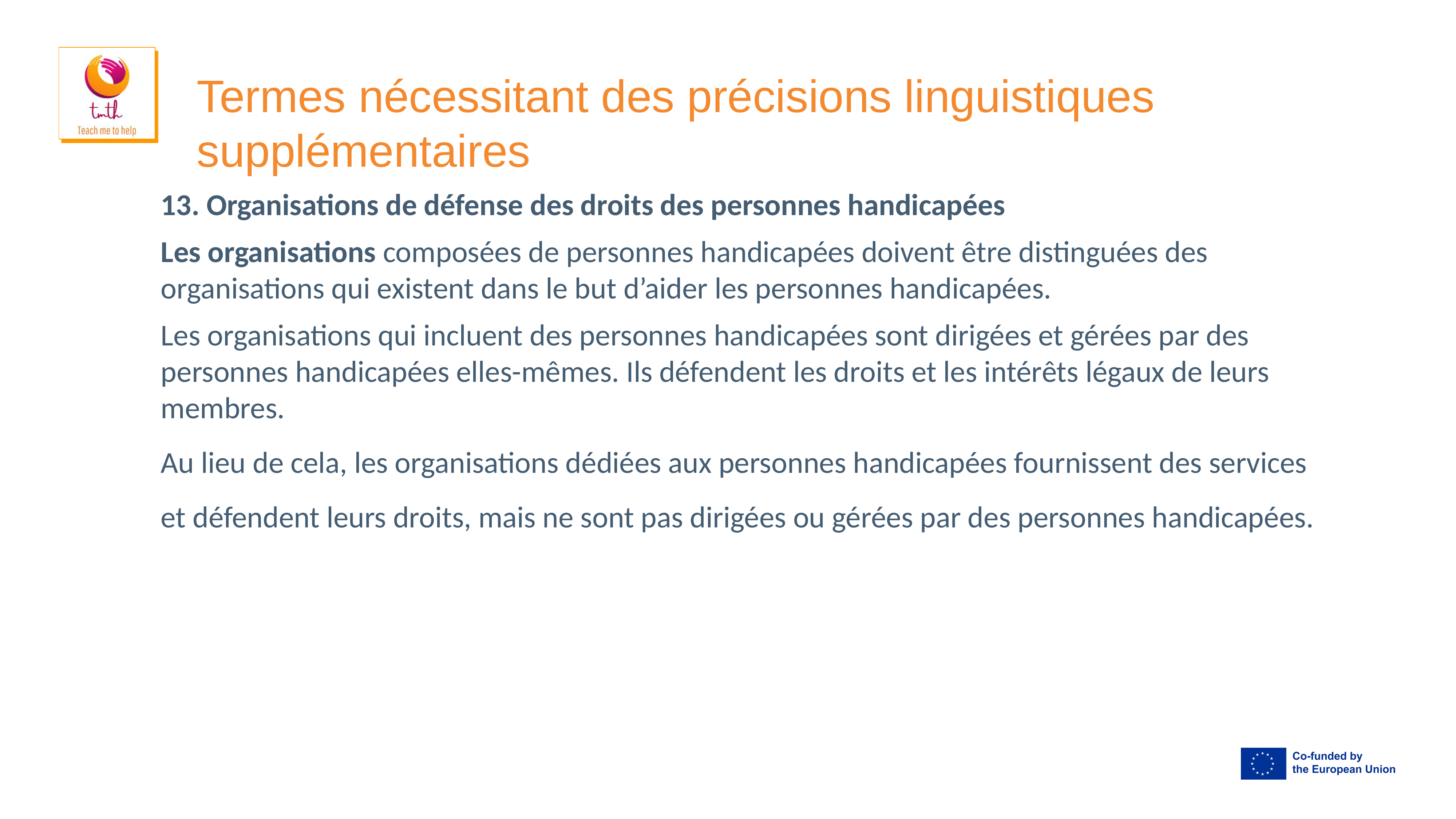

# Termes nécessitant des précisions linguistiques supplémentaires
13. Organisations de défense des droits des personnes handicapées
Les organisations composées de personnes handicapées doivent être distinguées des organisations qui existent dans le but d’aider les personnes handicapées.
Les organisations qui incluent des personnes handicapées sont dirigées et gérées par des personnes handicapées elles-mêmes. Ils défendent les droits et les intérêts légaux de leurs membres.
Au lieu de cela, les organisations dédiées aux personnes handicapées fournissent des services et défendent leurs droits, mais ne sont pas dirigées ou gérées par des personnes handicapées.